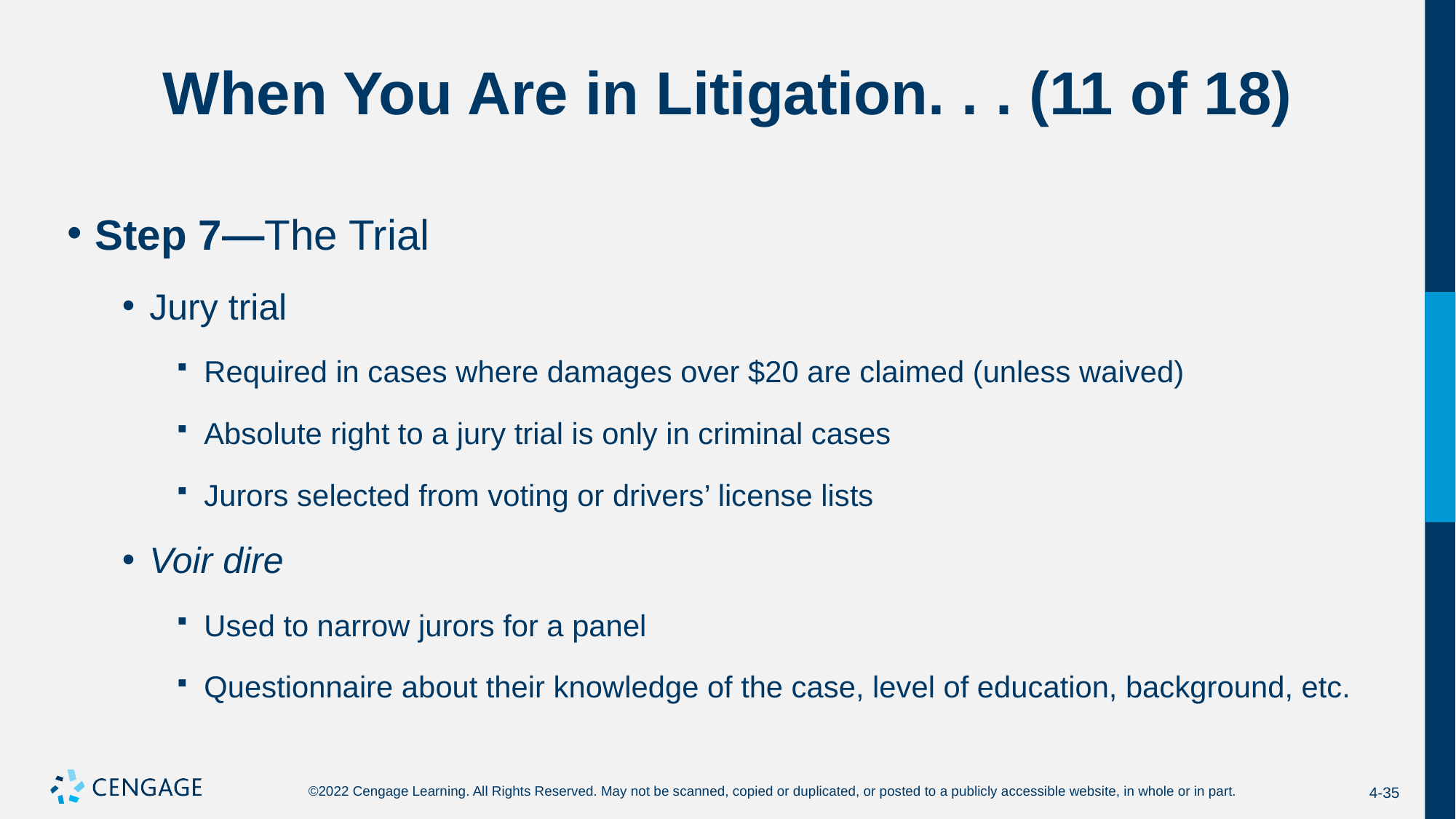

# When You Are in Litigation. . . (11 of 18)
Step 7—The Trial
Jury trial
Required in cases where damages over $20 are claimed (unless waived)
Absolute right to a jury trial is only in criminal cases
Jurors selected from voting or drivers’ license lists
Voir dire
Used to narrow jurors for a panel
Questionnaire about their knowledge of the case, level of education, background, etc.